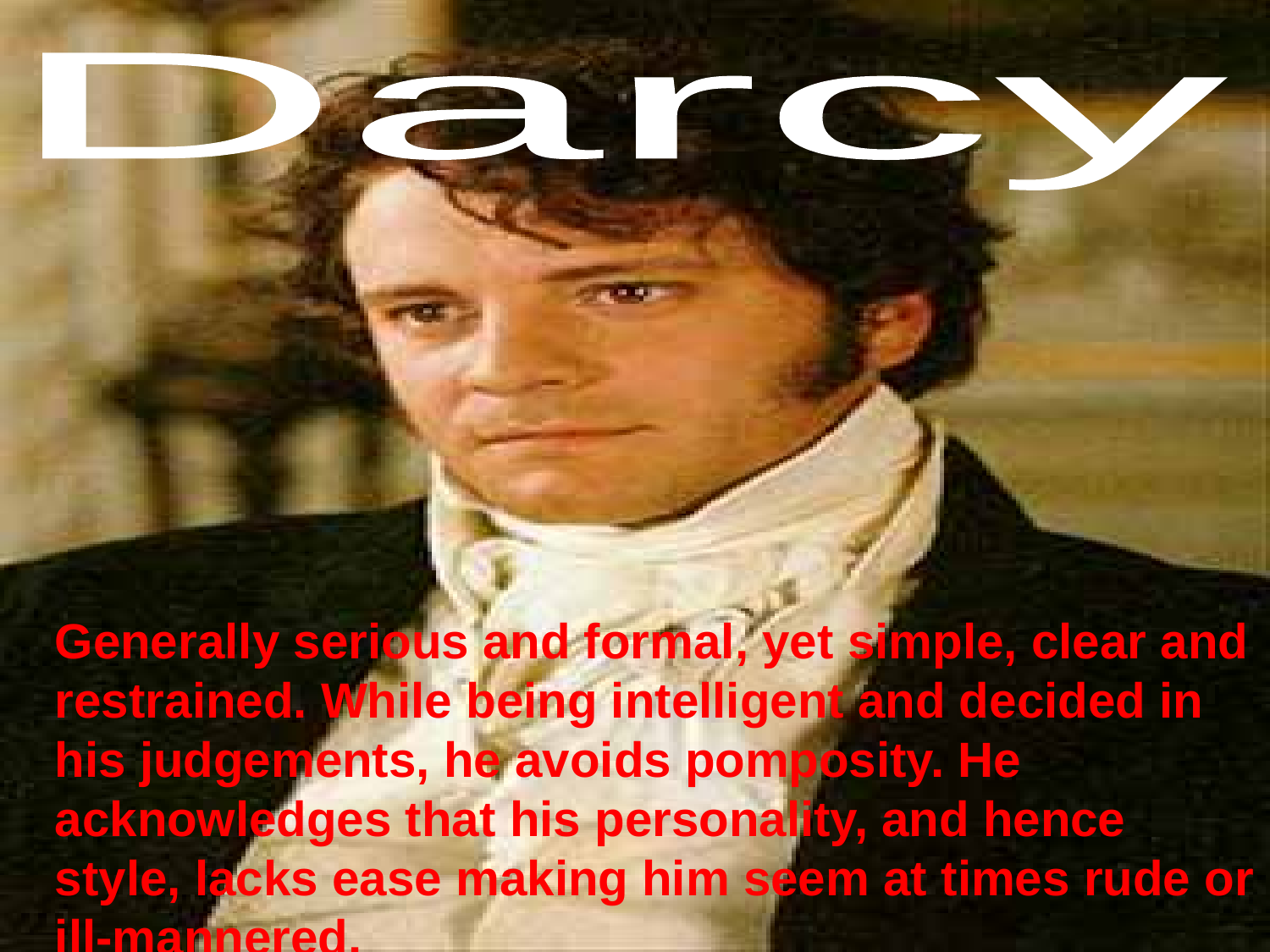

Darcy
Generally serious and formal, yet simple, clear and restrained. While being intelligent and decided in his judgements, he avoids pomposity. He acknowledges that his personality, and hence style, lacks ease making him seem at times rude or ill-mannered.